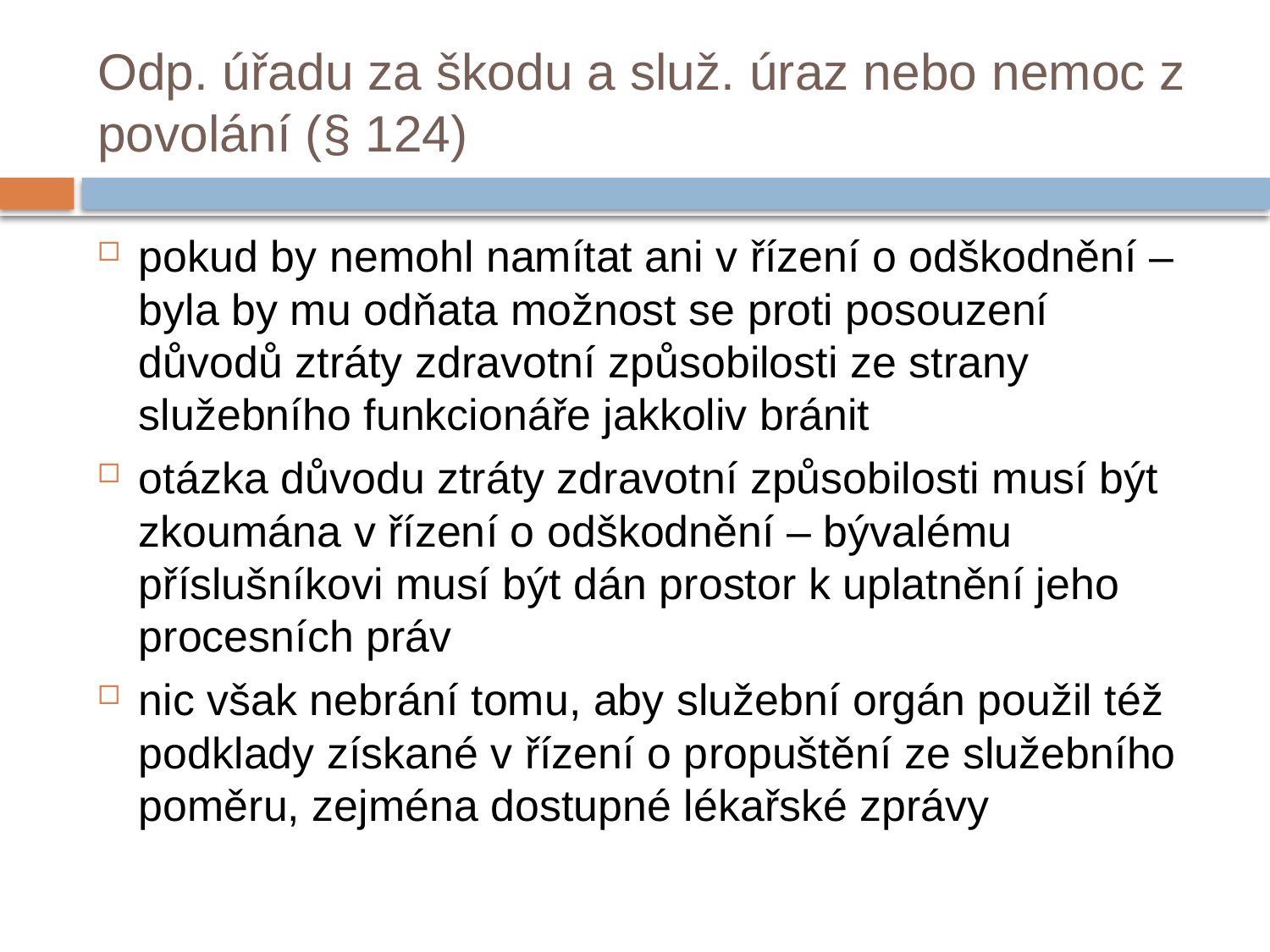

# Odp. úřadu za škodu a služ. úraz nebo nemoc z povolání (§ 124)
pokud by nemohl namítat ani v řízení o odškodnění – byla by mu odňata možnost se proti posouzení důvodů ztráty zdravotní způsobilosti ze strany služebního funkcionáře jakkoliv bránit
otázka důvodu ztráty zdravotní způsobilosti musí být zkoumána v řízení o odškodnění – bývalému příslušníkovi musí být dán prostor k uplatnění jeho procesních práv
nic však nebrání tomu, aby služební orgán použil též podklady získané v řízení o propuštění ze služebního poměru, zejména dostupné lékařské zprávy